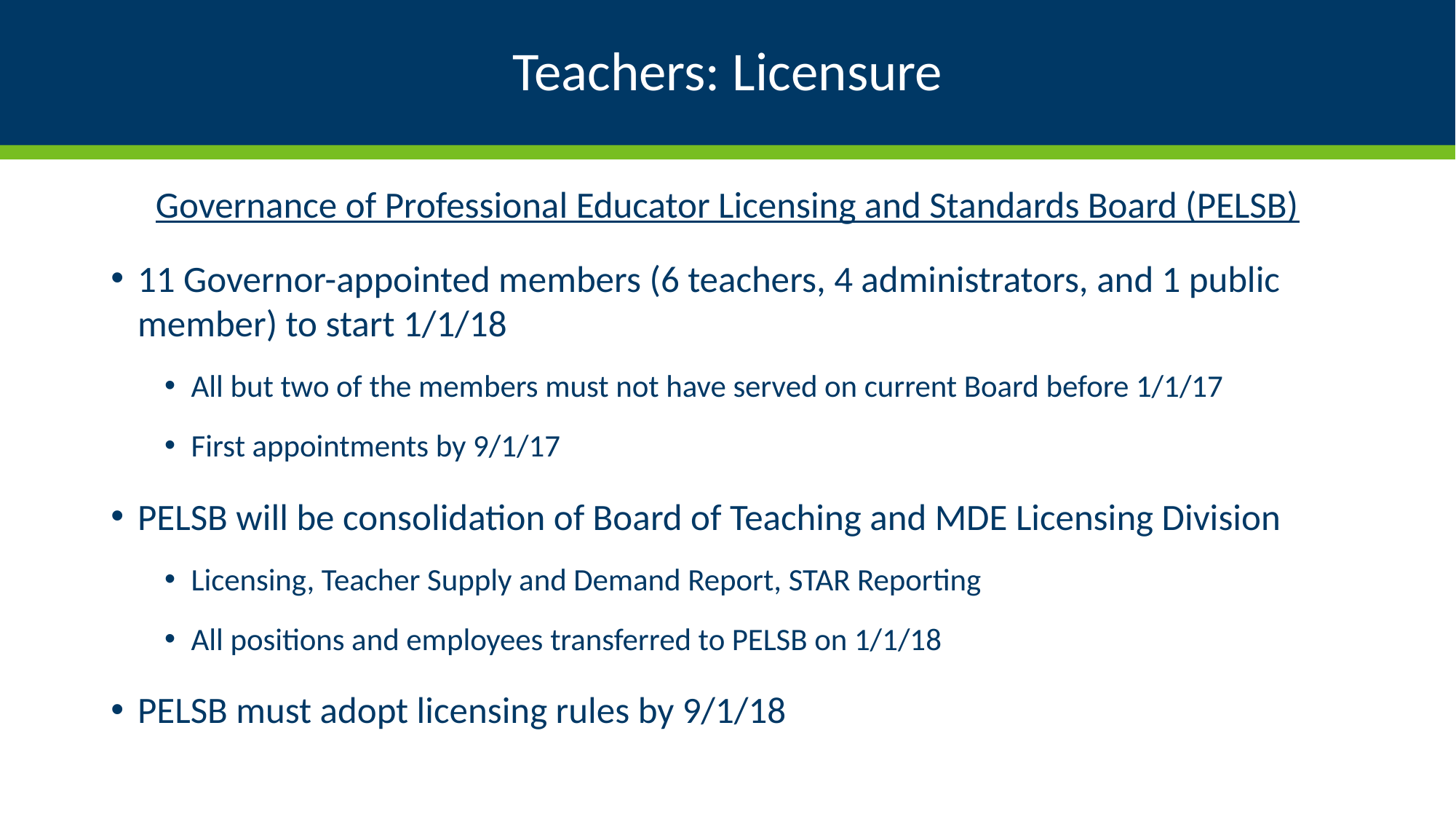

# Teachers: Licensure
Governance of Professional Educator Licensing and Standards Board (PELSB)
11 Governor-appointed members (6 teachers, 4 administrators, and 1 public member) to start 1/1/18
All but two of the members must not have served on current Board before 1/1/17
First appointments by 9/1/17
PELSB will be consolidation of Board of Teaching and MDE Licensing Division
Licensing, Teacher Supply and Demand Report, STAR Reporting
All positions and employees transferred to PELSB on 1/1/18
PELSB must adopt licensing rules by 9/1/18